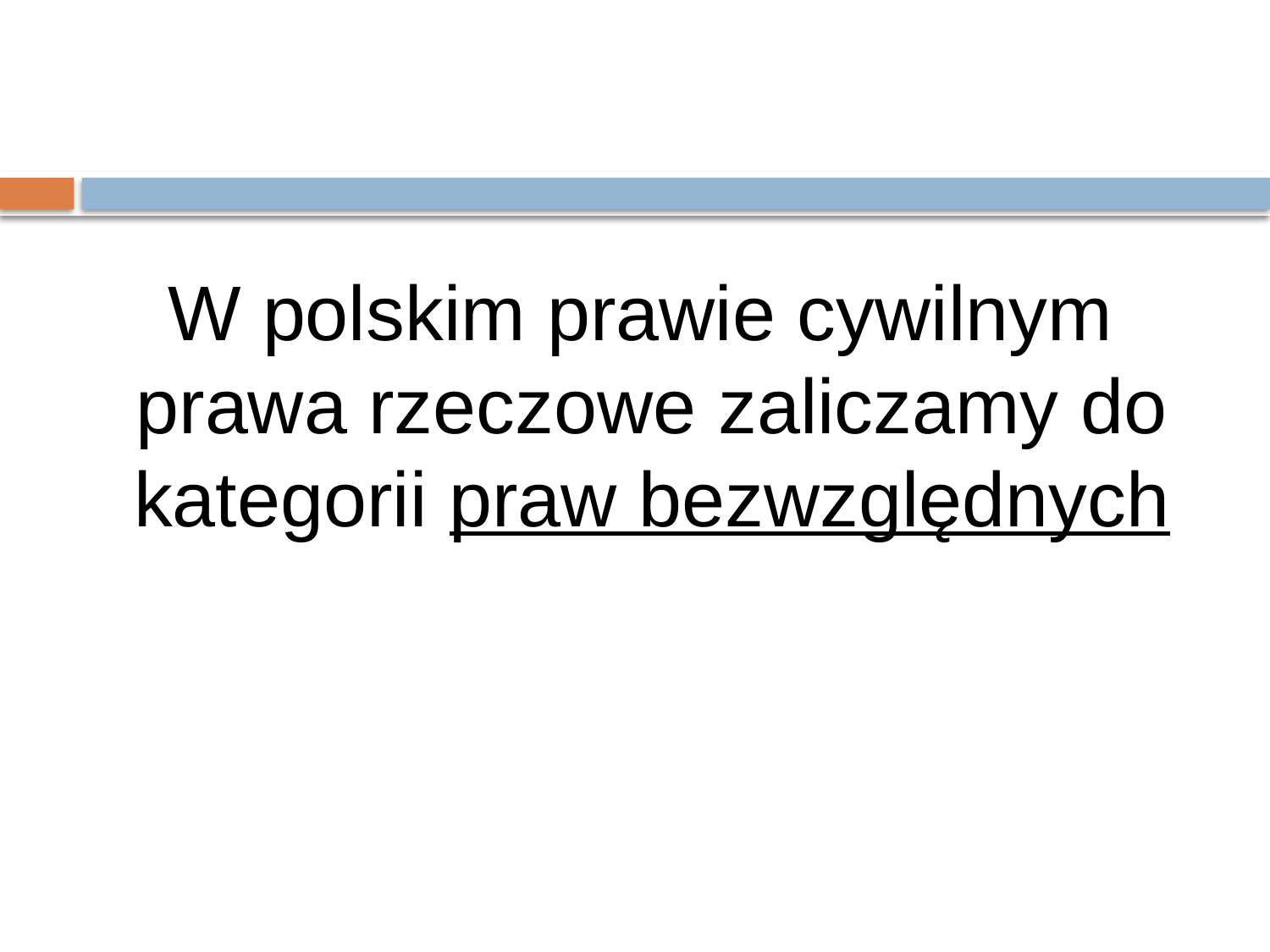

W polskim prawie cywilnym prawa rzeczowe zaliczamy do kategorii praw bezwzględnych